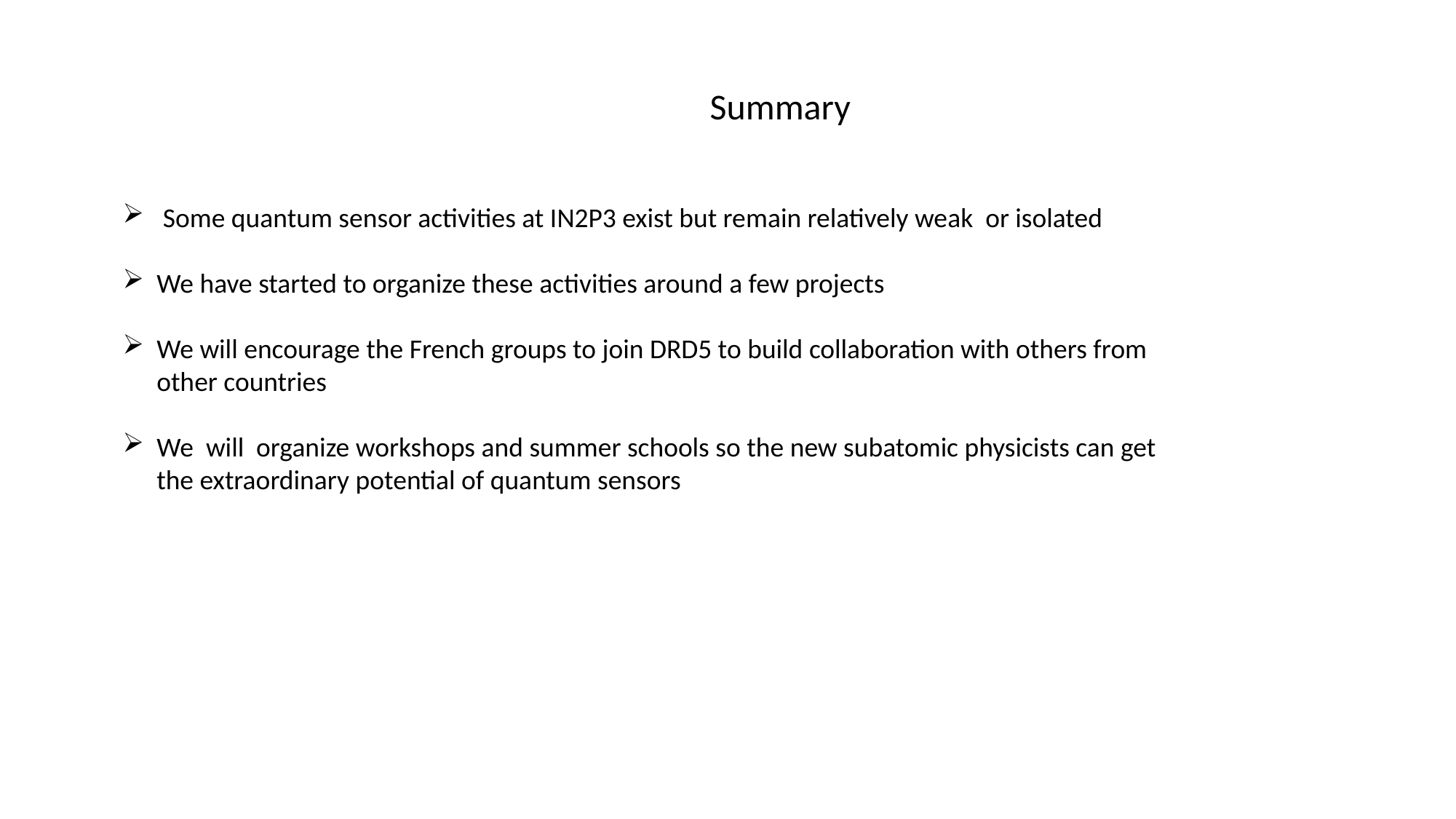

Summary
 Some quantum sensor activities at IN2P3 exist but remain relatively weak  or isolated

We have started to organize these activities around a few projects

We will encourage the French groups to join DRD5 to build collaboration with others from other countries

We  will  organize workshops and summer schools so the new subatomic physicists can get the extraordinary potential of quantum sensors